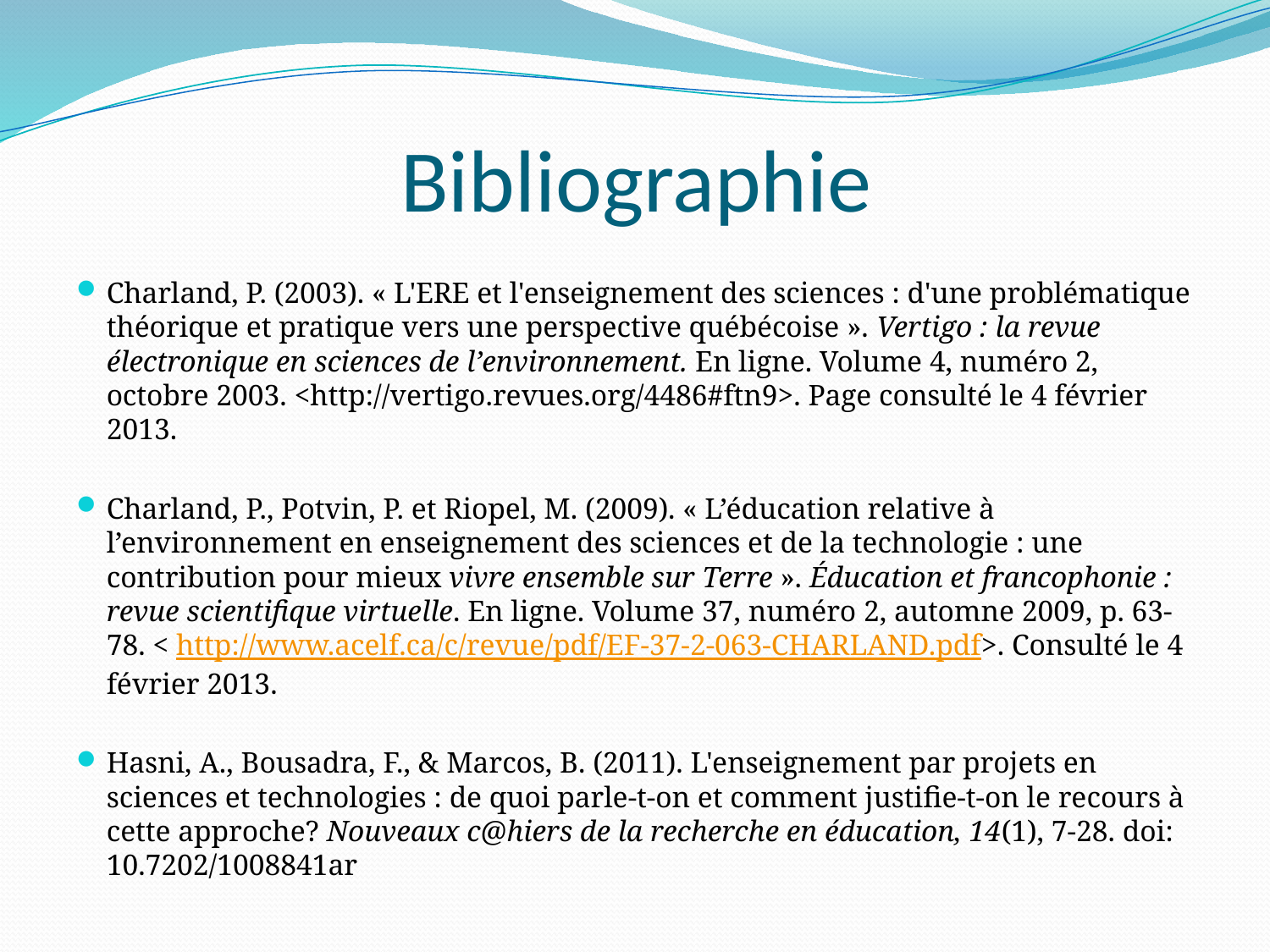

# Bibliographie
Charland, P. (2003). « L'ERE et l'enseignement des sciences : d'une problématique théorique et pratique vers une perspective québécoise ». Vertigo : la revue électronique en sciences de l’environnement. En ligne. Volume 4, numéro 2, octobre 2003. <http://vertigo.revues.org/4486#ftn9>. Page consulté le 4 février 2013.

Charland, P., Potvin, P. et Riopel, M. (2009). « L’éducation relative à l’environnement en enseignement des sciences et de la technologie : une contribution pour mieux vivre ensemble sur Terre ». Éducation et francophonie : revue scientifique virtuelle. En ligne. Volume 37, numéro 2, automne 2009, p. 63-78. < http://www.acelf.ca/c/revue/pdf/EF-37-2-063-CHARLAND.pdf>. Consulté le 4 février 2013.

Hasni, A., Bousadra, F., & Marcos, B. (2011). L'enseignement par projets en sciences et technologies : de quoi parle-t-on et comment justifie-t-on le recours à cette approche? Nouveaux c@hiers de la recherche en éducation, 14(1), 7-28. doi: 10.7202/1008841ar